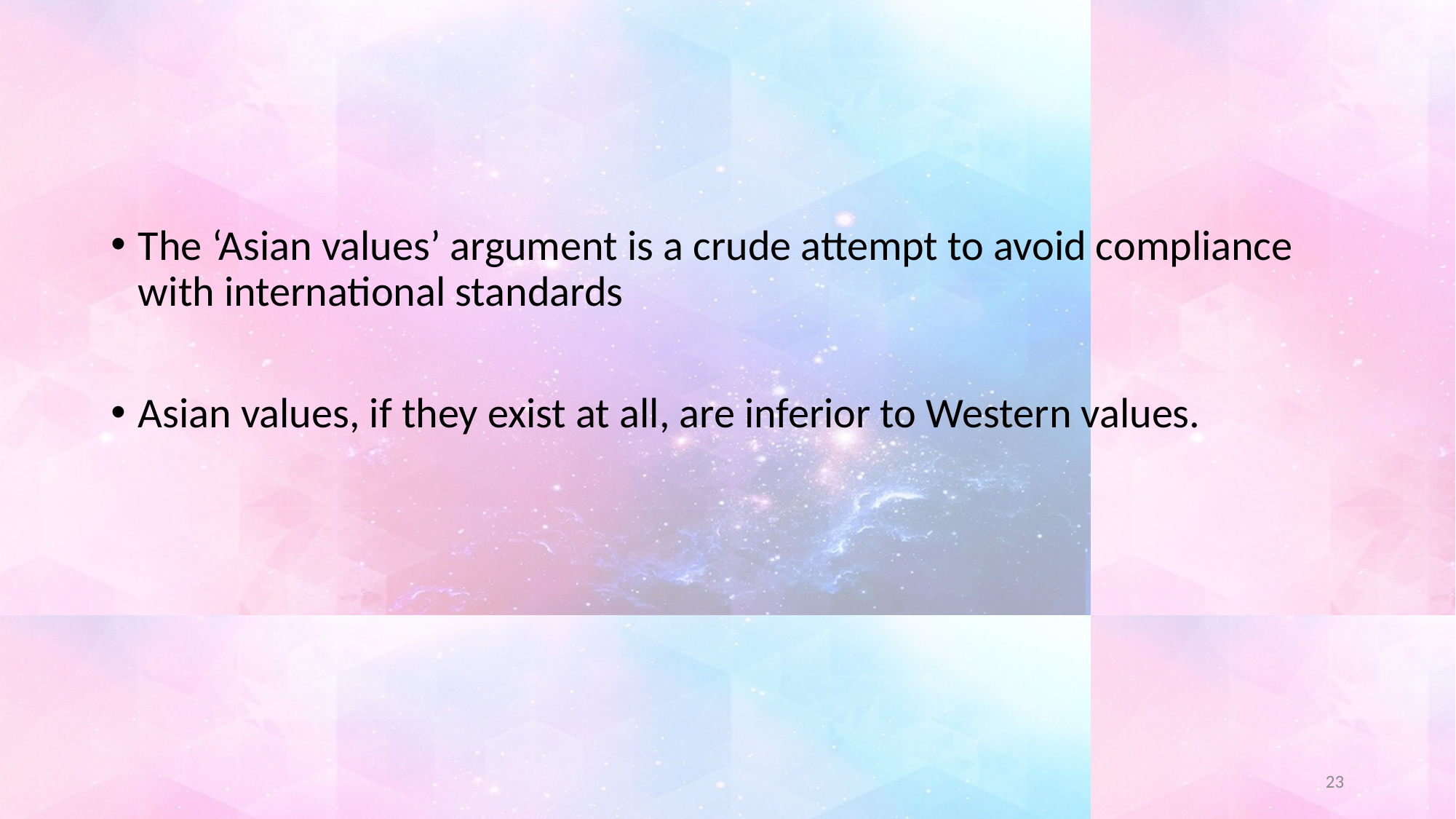

#
The ‘Asian values’ argument is a crude attempt to avoid compliance with international standards

Asian values, if they exist at all, are inferior to Western values.

23